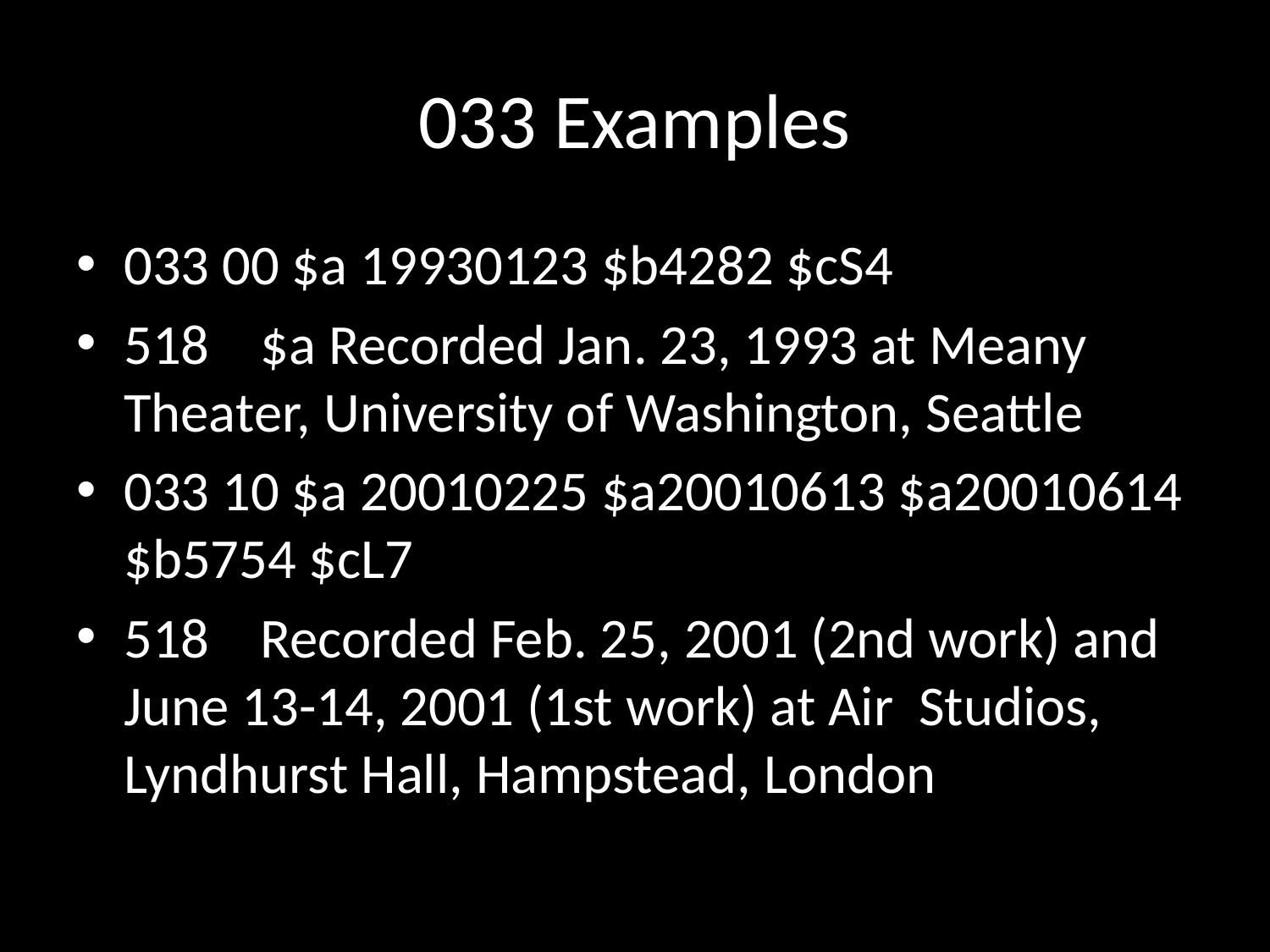

# 033 Examples
033 00 $a 19930123 $b4282 $cS4
518    $a Recorded Jan. 23, 1993 at Meany Theater, University of Washington, Seattle
033 10 $a 20010225 $a20010613 $a20010614 $b5754 $cL7
518    Recorded Feb. 25, 2001 (2nd work) and June 13-14, 2001 (1st work) at Air  Studios, Lyndhurst Hall, Hampstead, London